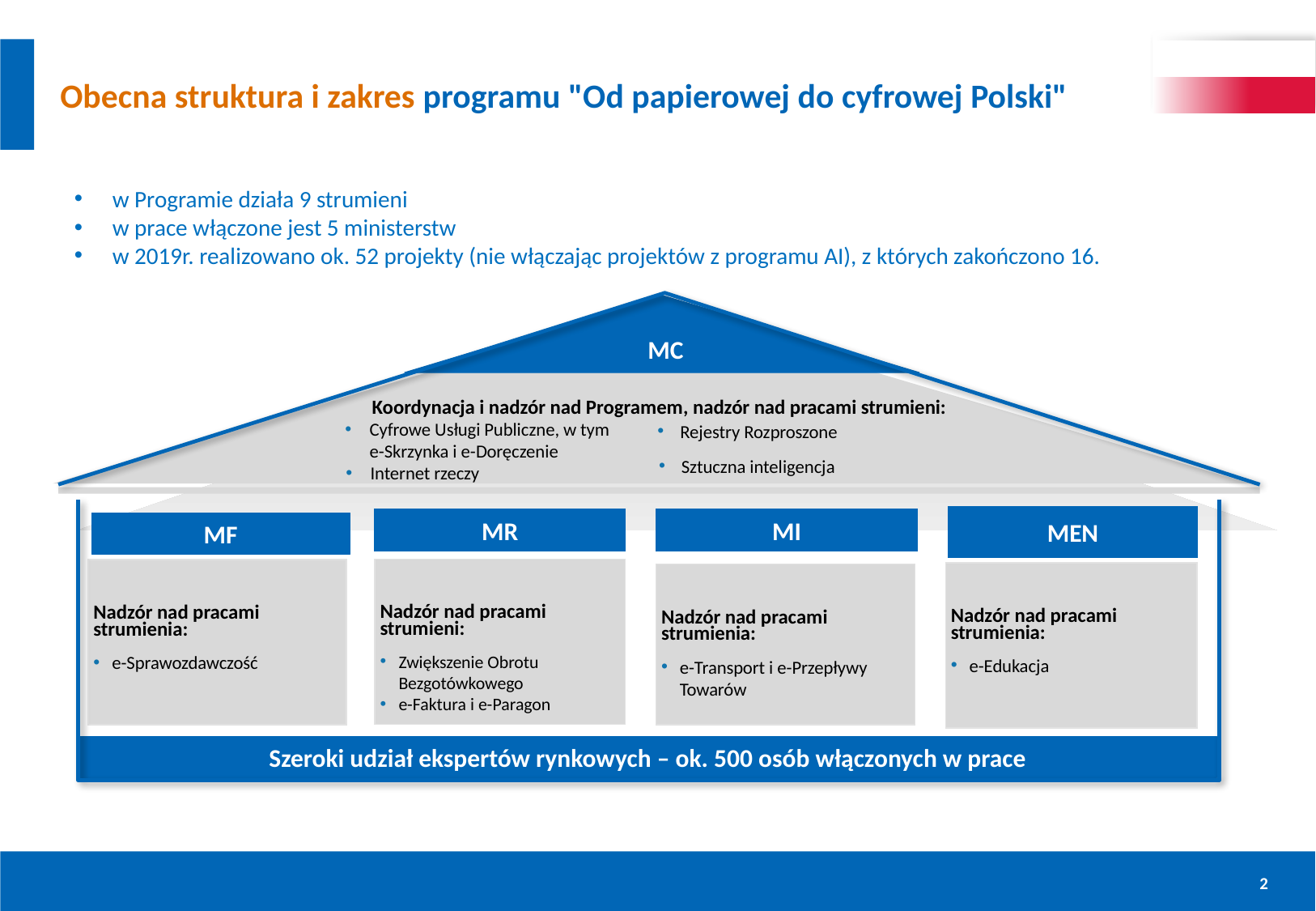

# Obecna struktura i zakres programu "Od papierowej do cyfrowej Polski"
w Programie działa 9 strumieni
w prace włączone jest 5 ministerstw
w 2019r. realizowano ok. 52 projekty (nie włączając projektów z programu AI), z których zakończono 16.

 MC

Koordynacja i nadzór nad Programem, nadzór nad pracami strumieni:
Cyfrowe Usługi Publiczne, w tym e-Skrzynka i e-Doręczenie

Rejestry Rozproszone
Sztuczna inteligencja

Internet rzeczy

MEN
Nadzór nad pracami strumienia:
e-Edukacja
MR
Nadzór nad pracami strumieni:
Zwiększenie Obrotu Bezgotówkowego
e-Faktura i e-Paragon

MI
Nadzór nad pracami strumienia:
e-Transport i e-Przepływy Towarów

MF
Nadzór nad pracami strumienia:
e-Sprawozdawczość
Szeroki udział ekspertów rynkowych – ok. 500 osób włączonych w prace